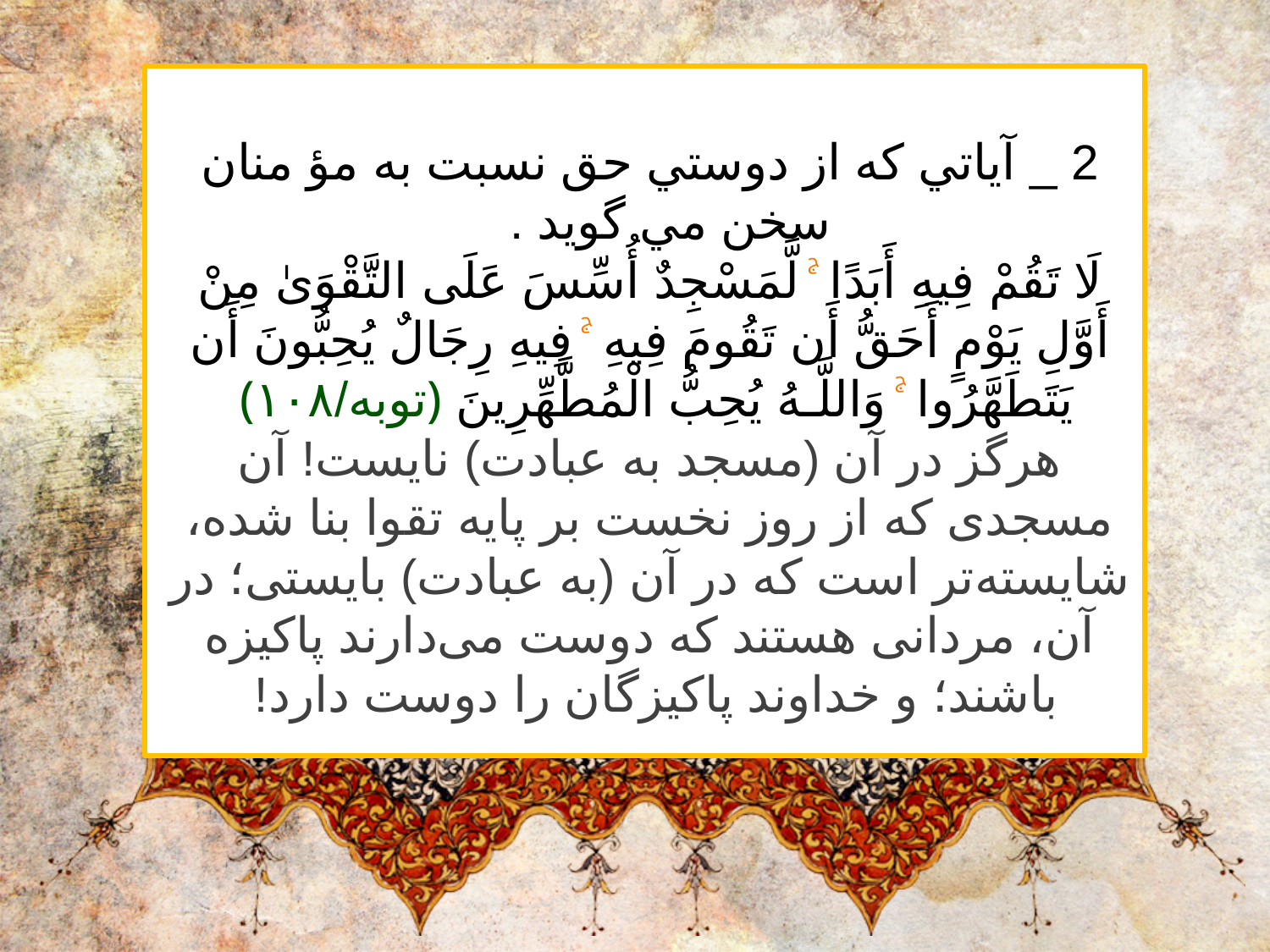

2 _ آياتي كه از دوستي حق نسبت به مؤ منان سخن مي گويد .
لَا تَقُمْ فِيهِ أَبَدًا ۚ لَّمَسْجِدٌ أُسِّسَ عَلَى التَّقْوَىٰ مِنْ أَوَّلِ يَوْمٍ أَحَقُّ أَن تَقُومَ فِيهِ ۚ فِيهِ رِجَالٌ يُحِبُّونَ أَن يَتَطَهَّرُوا ۚ وَاللَّـهُ يُحِبُّ الْمُطَّهِّرِينَ ﴿توبه/١٠٨﴾
هرگز در آن (مسجد به عبادت) نایست! آن مسجدی که از روز نخست بر پایه تقوا بنا شده، شایسته‌تر است که در آن (به عبادت) بایستی؛ در آن، مردانی هستند که دوست می‌دارند پاکیزه باشند؛ و خداوند پاکیزگان را دوست دارد!